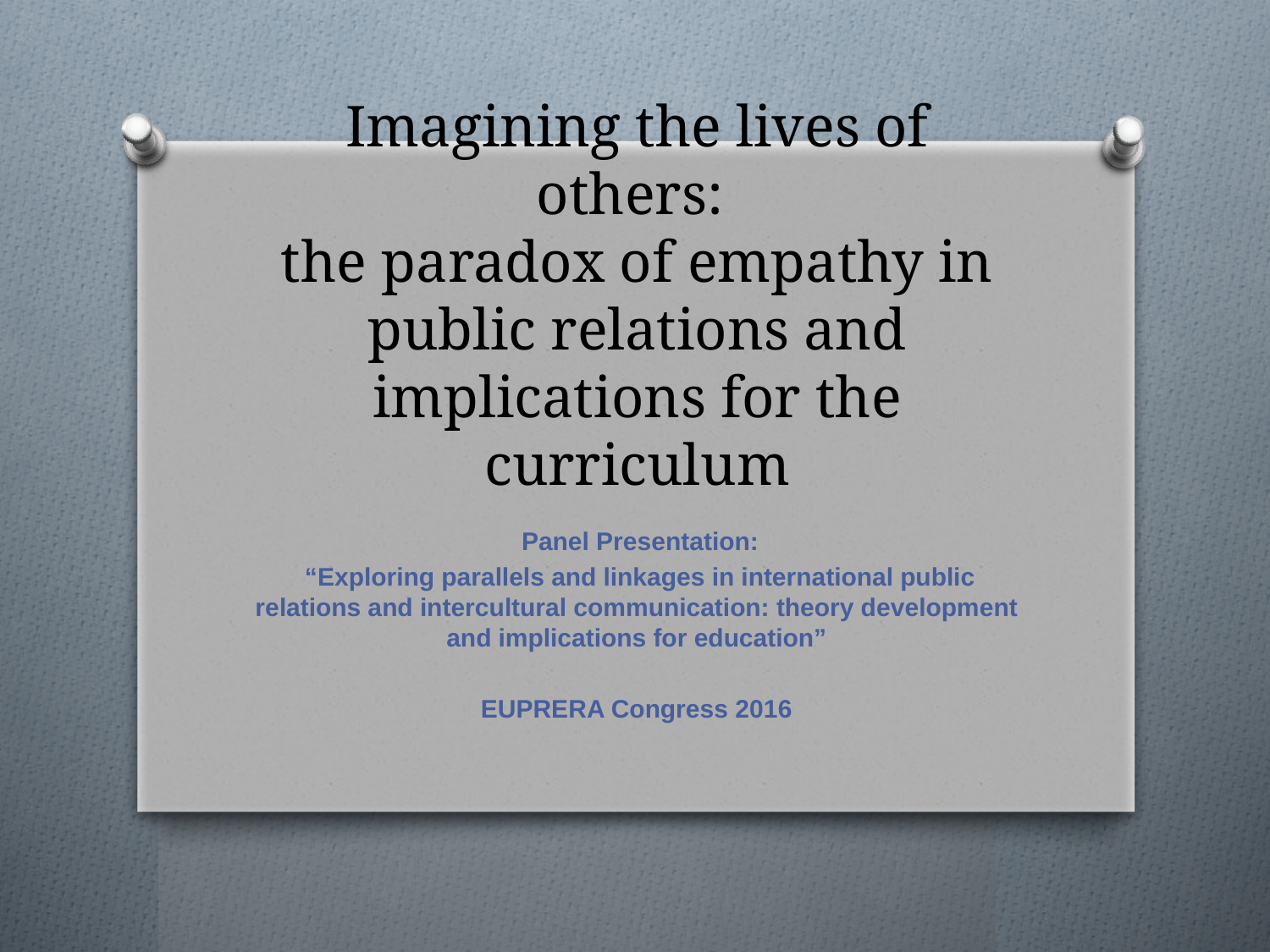

# Imagining the lives of others: the paradox of empathy in public relations and implications for the curriculum
 Panel Presentation:
 “Exploring parallels and linkages in international public relations and intercultural communication: theory development and implications for education”

EUPRERA Congress 2016